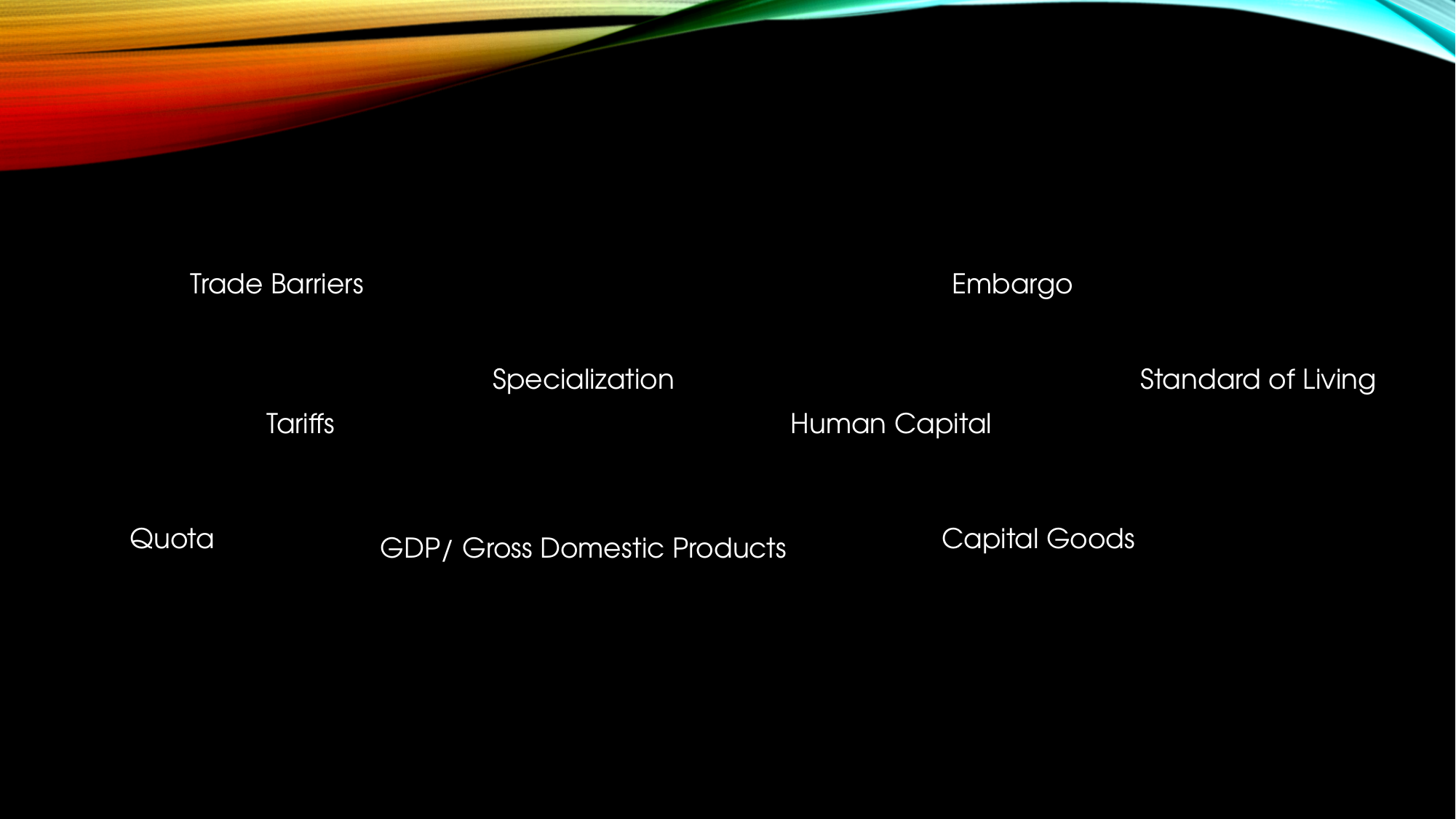

Trade Barriers
Embargo
Specialization
Standard of Living
Tariffs
Human Capital
Quota
Capital Goods
GDP/ Gross Domestic Products